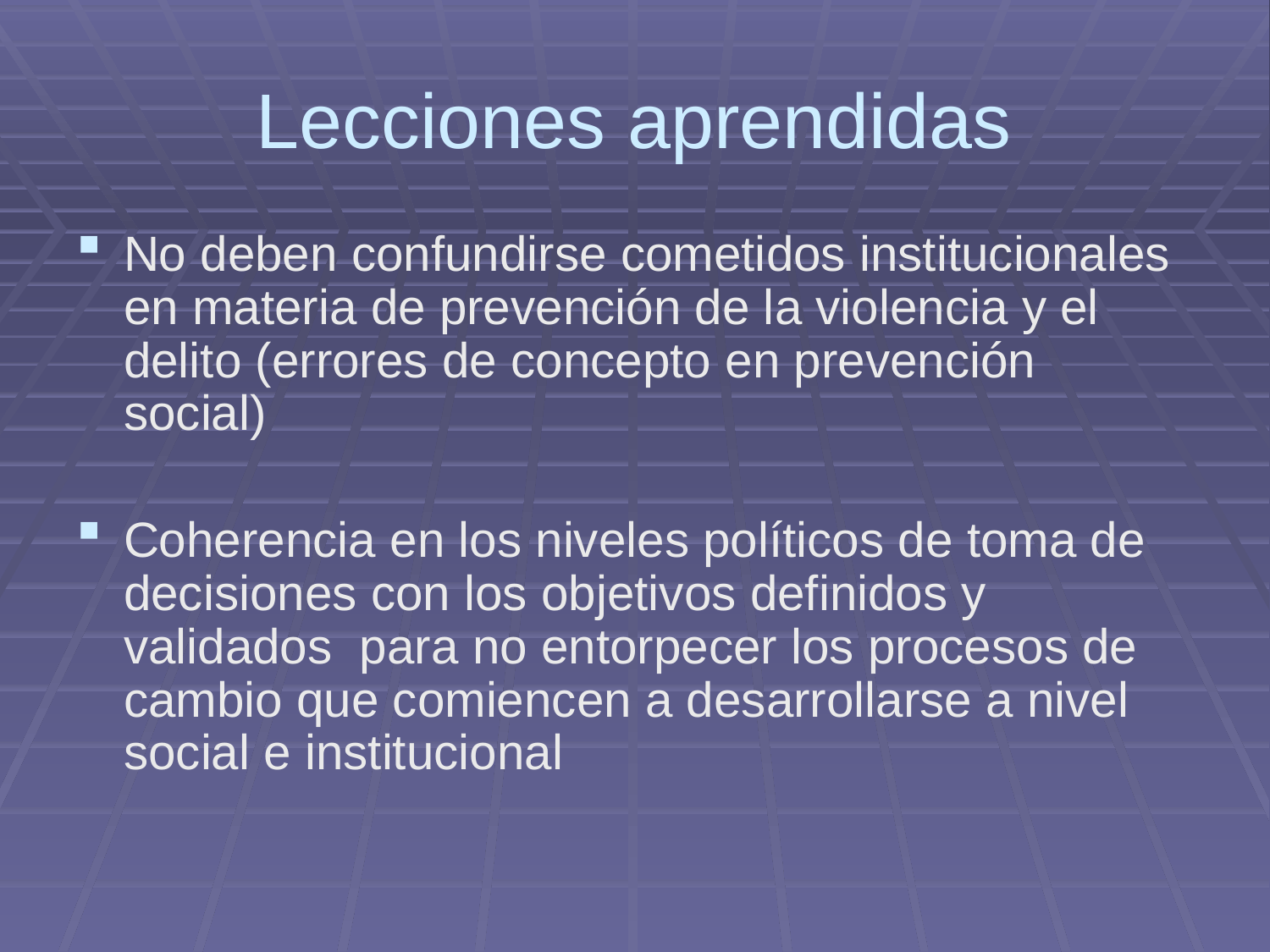

# Lecciones aprendidas
No deben confundirse cometidos institucionales en materia de prevención de la violencia y el delito (errores de concepto en prevención social)

Coherencia en los niveles políticos de toma de decisiones con los objetivos definidos y validados  para no entorpecer los procesos de cambio que comiencen a desarrollarse a nivel social e institucional